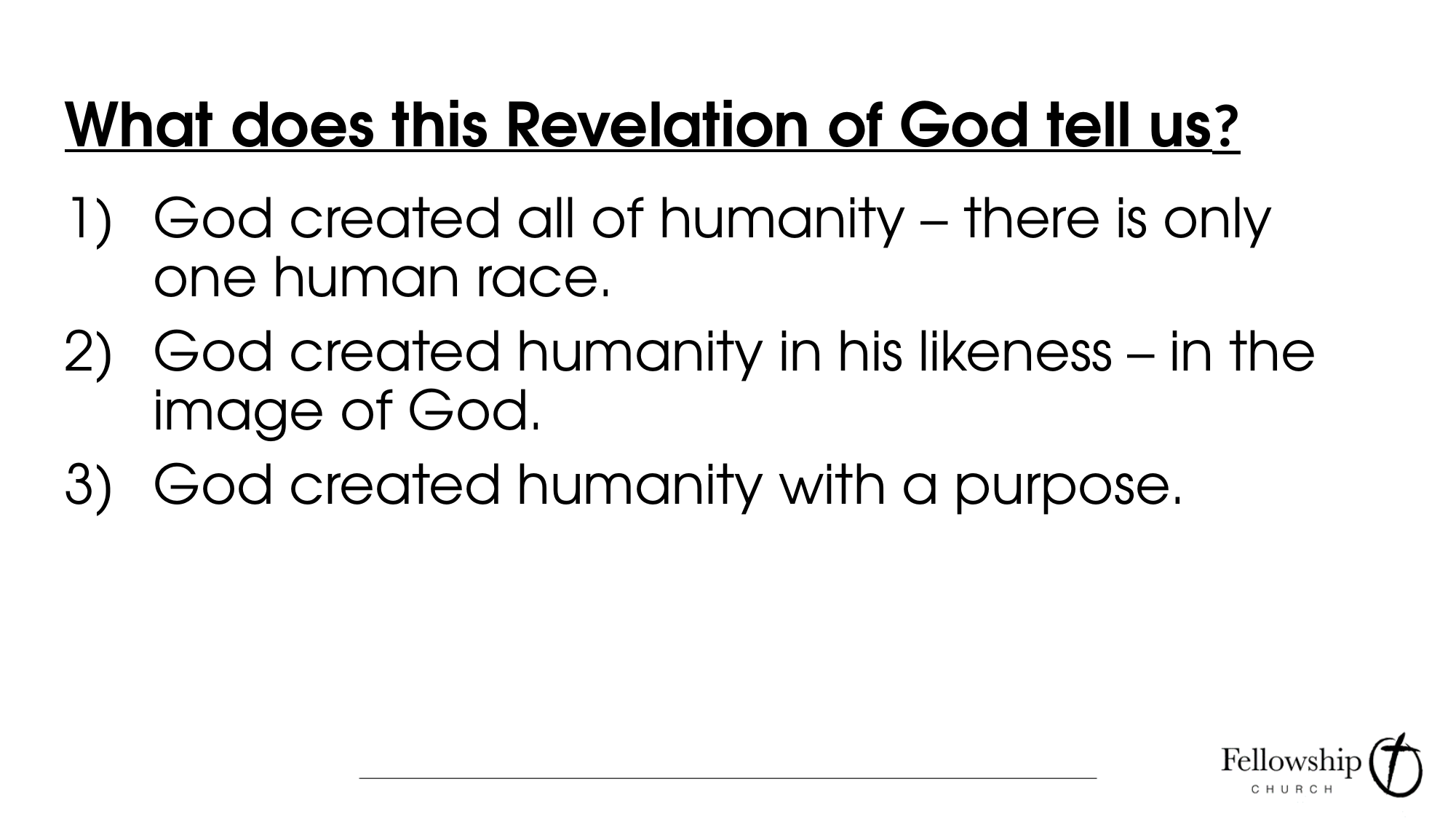

# What does this Revelation of God tell us?
God created all of humanity – there is only one human race.
God created humanity in his likeness – in the image of God.
God created humanity with a purpose.